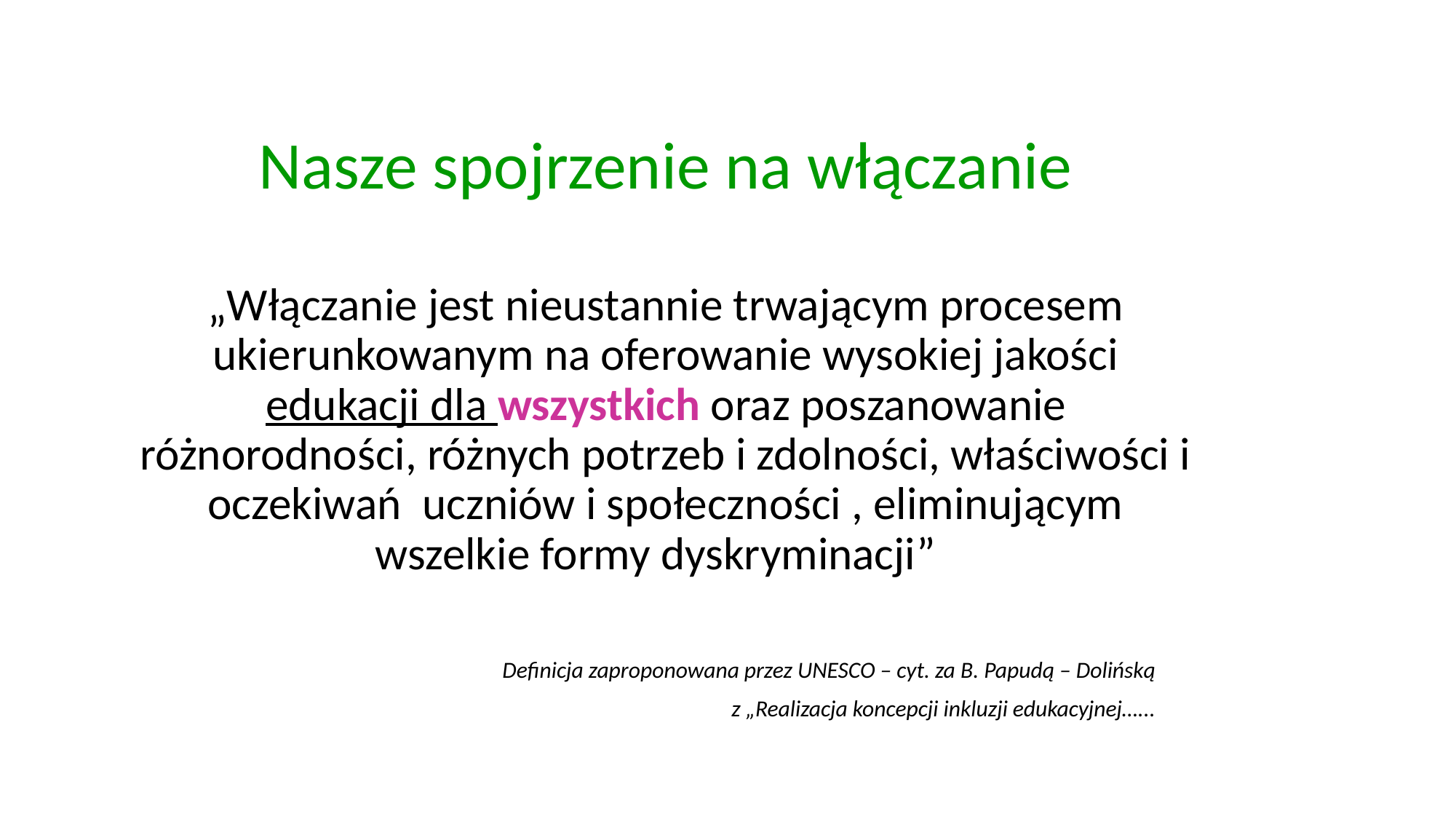

# Nasze spojrzenie na włączanie
„Włączanie jest nieustannie trwającym procesem ukierunkowanym na oferowanie wysokiej jakości edukacji dla wszystkich oraz poszanowanie różnorodności, różnych potrzeb i zdolności, właściwości i oczekiwań  uczniów i społeczności , eliminującym wszelkie formy dyskryminacji”

                                                                 Definicja zaproponowana przez UNESCO – cyt. za B. Papudą – Dolińską
                                                                                                             z „Realizacja koncepcji inkluzji edukacyjnej…...